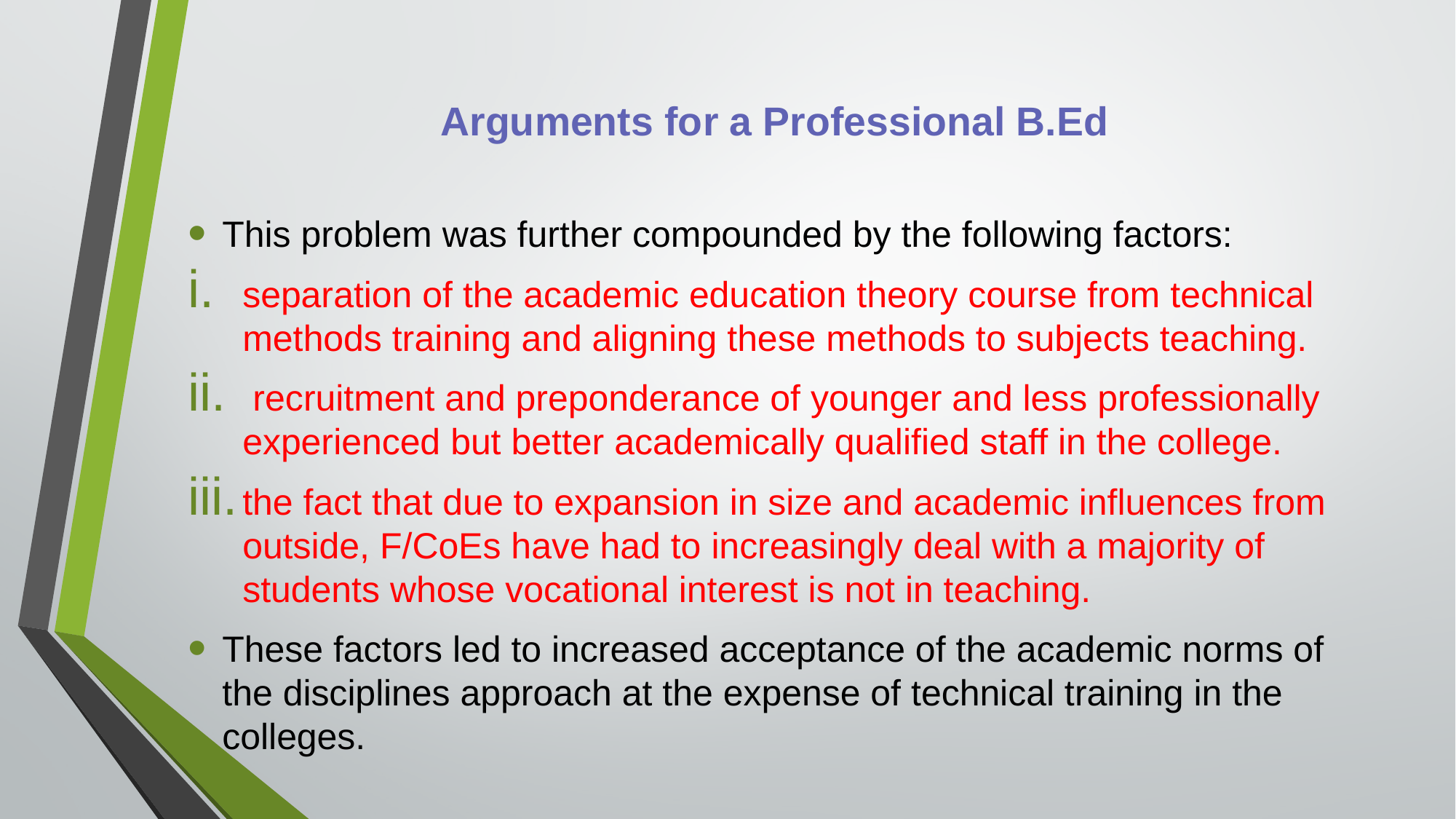

# Arguments for a Professional B.Ed
This problem was further compounded by the following factors:
separation of the academic education theory course from technical methods training and aligning these methods to subjects teaching.
 recruitment and preponderance of younger and less professionally experienced but better academically qualified staff in the college.
the fact that due to expansion in size and academic influences from outside, F/CoEs have had to increasingly deal with a majority of students whose vocational interest is not in teaching.
These factors led to increased acceptance of the academic norms of the disciplines approach at the expense of technical training in the colleges.

39